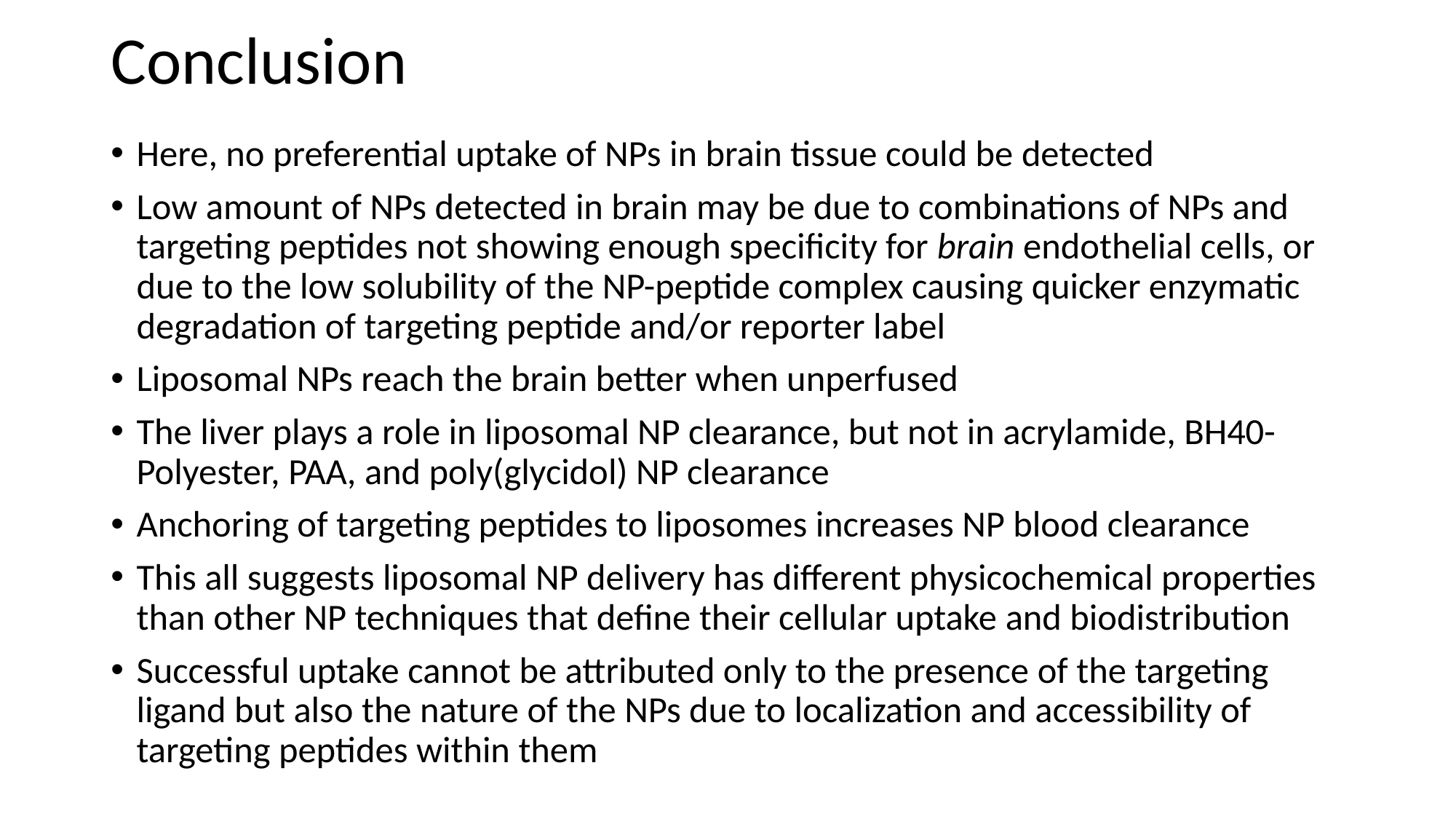

# Conclusion
Here, no preferential uptake of NPs in brain tissue could be detected
Low amount of NPs detected in brain may be due to combinations of NPs and targeting peptides not showing enough specificity for brain endothelial cells, or due to the low solubility of the NP-peptide complex causing quicker enzymatic degradation of targeting peptide and/or reporter label
Liposomal NPs reach the brain better when unperfused
The liver plays a role in liposomal NP clearance, but not in acrylamide, BH40-Polyester, PAA, and poly(glycidol) NP clearance
Anchoring of targeting peptides to liposomes increases NP blood clearance
This all suggests liposomal NP delivery has different physicochemical properties than other NP techniques that define their cellular uptake and biodistribution
Successful uptake cannot be attributed only to the presence of the targeting ligand but also the nature of the NPs due to localization and accessibility of targeting peptides within them